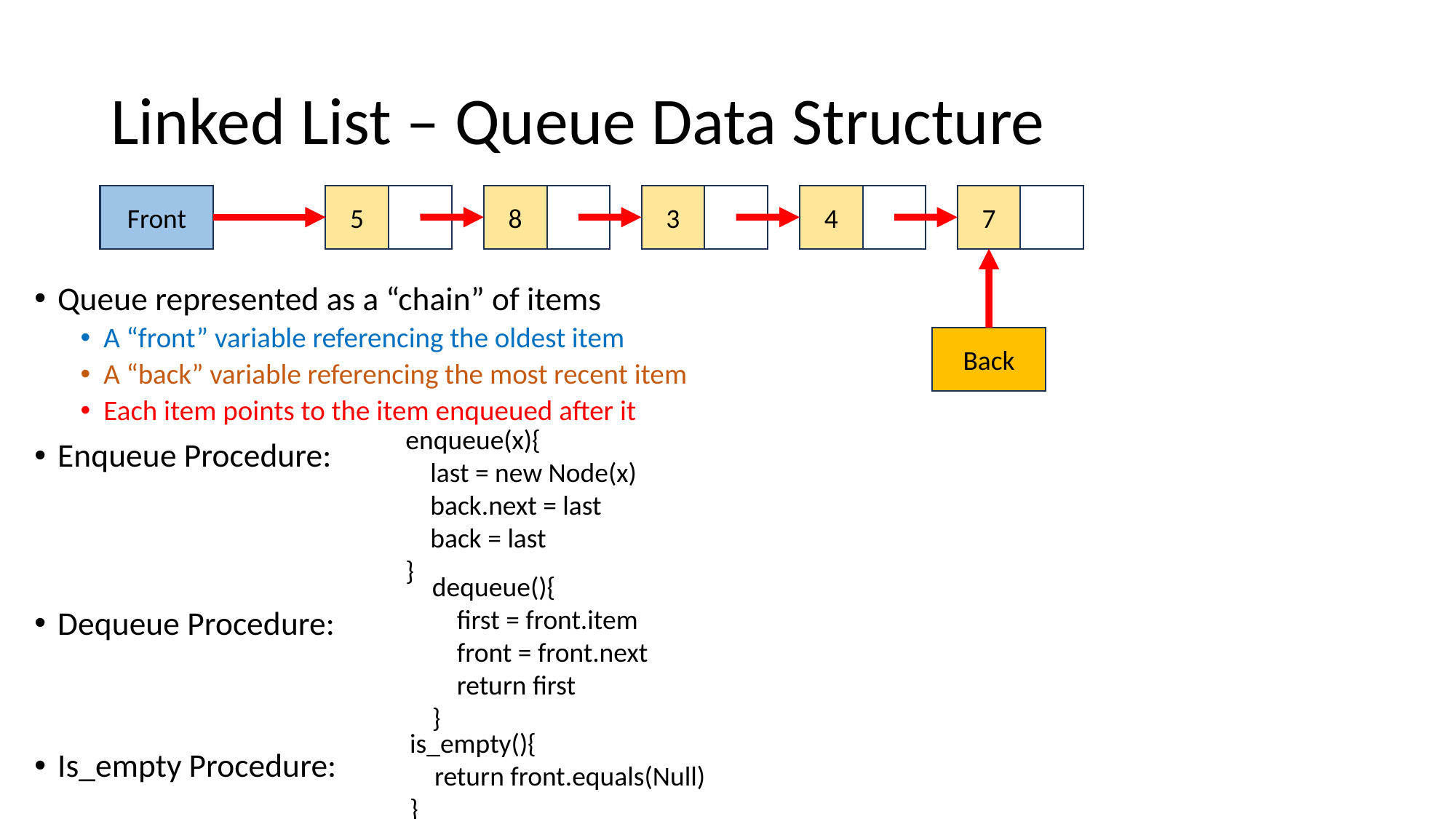

# Linked List – Queue Data Structure
Front
5

8

3

4

7

Queue represented as a “chain” of items
A “front” variable referencing the oldest item
A “back” variable referencing the most recent item
Each item points to the item enqueued after it
Enqueue Procedure:

Dequeue Procedure:

Is_empty Procedure:
Back
enqueue(x){
    last = new Node(x)
    back.next = last
    back = last
}
dequeue(){
    first = front.item
    front = front.next
    return first
}
is_empty(){
    return front.equals(Null)
}